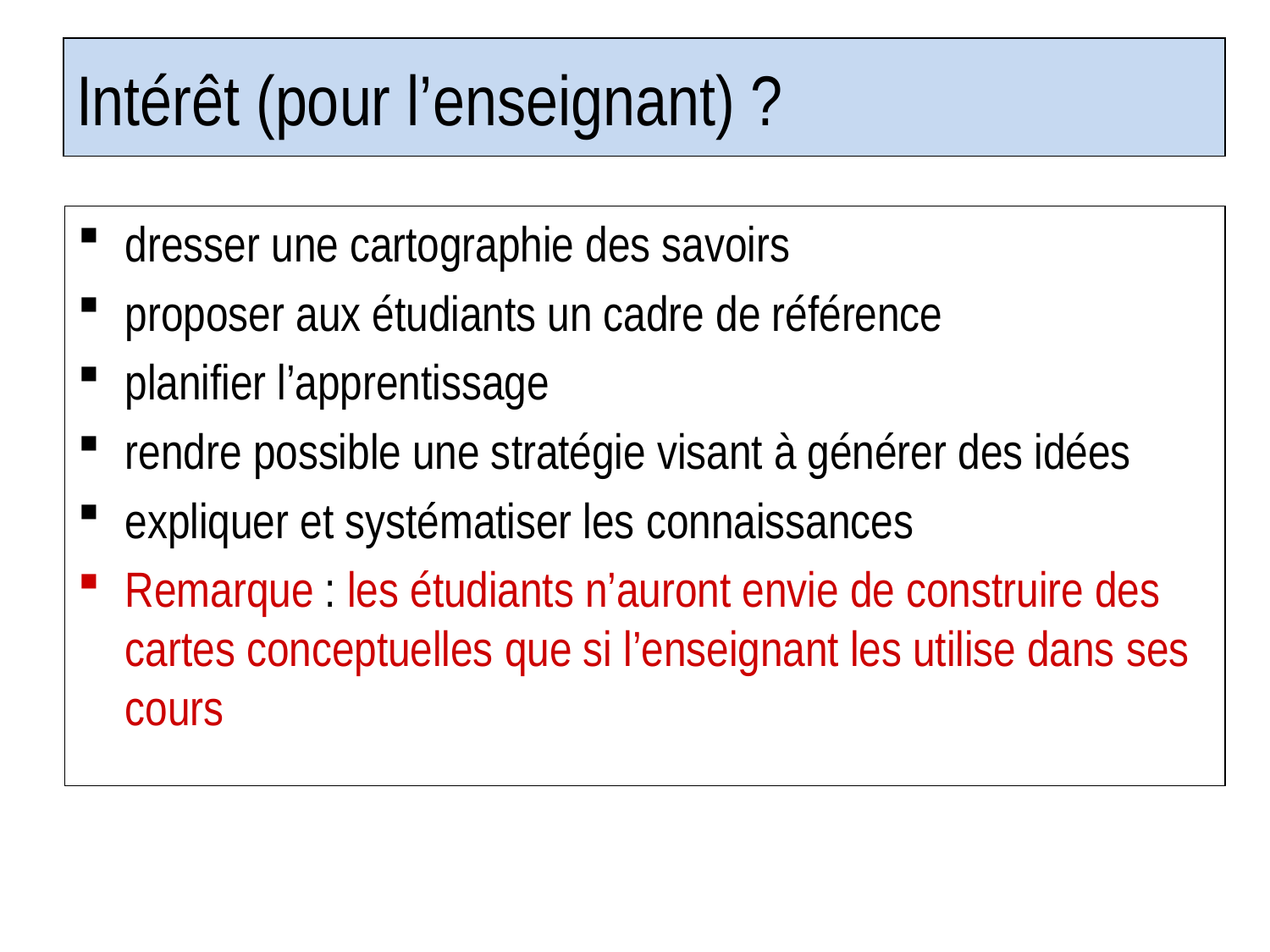

# Intérêt (pour l’enseignant) ?
dresser une cartographie des savoirs
proposer aux étudiants un cadre de référence
planifier l’apprentissage
rendre possible une stratégie visant à générer des idées
expliquer et systématiser les connaissances
Remarque : les étudiants n’auront envie de construire des cartes conceptuelles que si l’enseignant les utilise dans ses cours